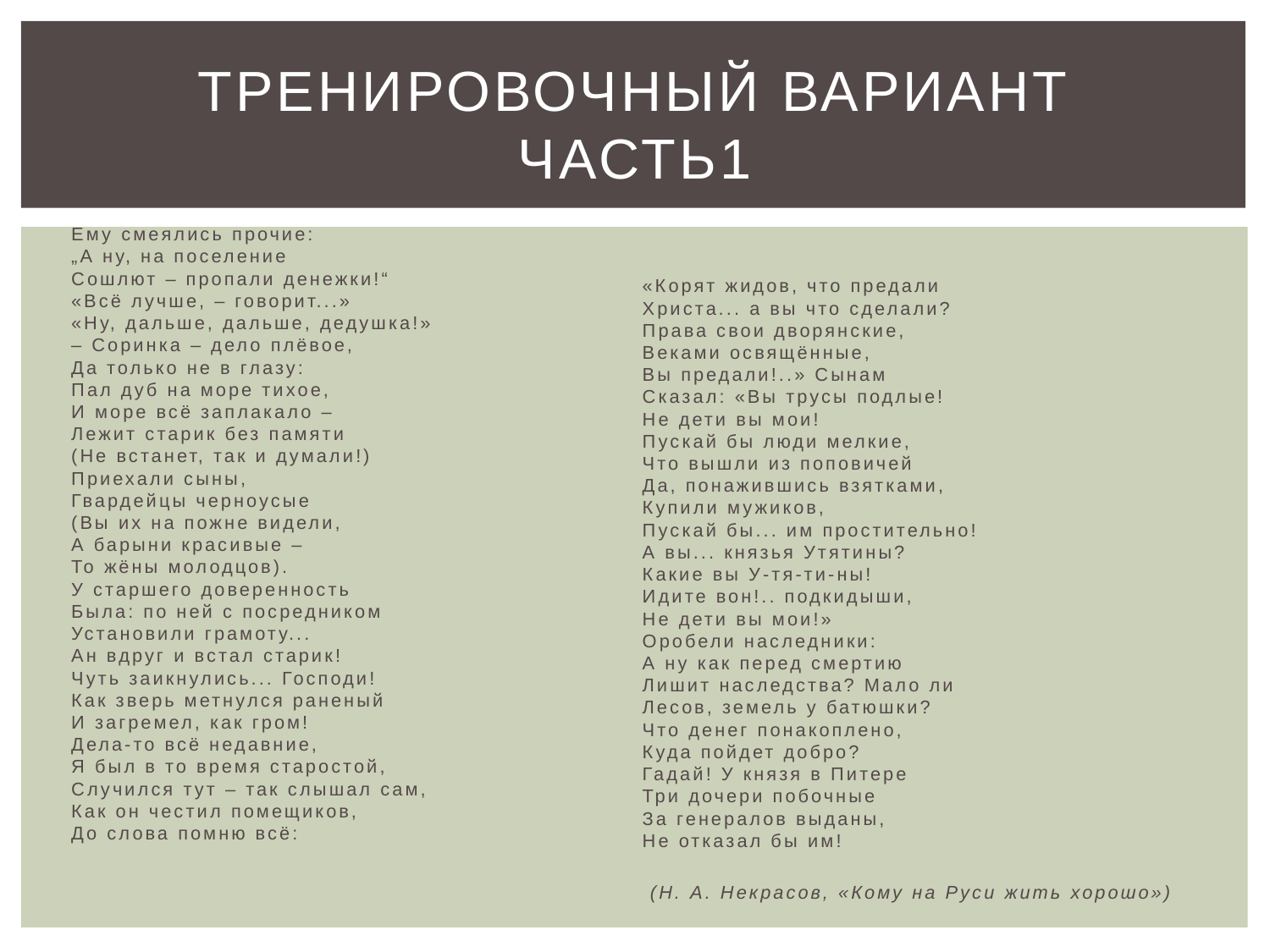

# Тренировочный вариант часть1
Ему смеялись прочие:
„А ну, на поселение
Сошлют – пропали денежки!“
«Всё лучше, – говорит...»
«Ну, дальше, дальше, дедушка!»
– Соринка – дело плёвое,
Да только не в глазу:
Пал дуб на море тихое,
И море всё заплакало –
Лежит старик без памяти
(Не встанет, так и думали!)
Приехали сыны,
Гвардейцы черноусые
(Вы их на пожне видели,
А барыни красивые –
То жёны молодцов).
У старшего доверенность
Была: по ней с посредником
Установили грамоту...
Ан вдруг и встал старик!
Чуть заикнулись... Господи!
Как зверь метнулся раненый
И загремел, как гром!
Дела-то всё недавние,
Я был в то время старостой,
Случился тут – так слышал сам,
Как он честил помещиков,
До слова помню всё:

«Корят жидов, что предали
Христа... а вы что сделали?
Права свои дворянские,
Веками освящённые,
Вы предали!..» Сынам
Сказал: «Вы трусы подлые!
Не дети вы мои!
Пускай бы люди мелкие,
Что вышли из поповичей
Да, понажившись взятками,
Купили мужиков,
Пускай бы... им простительно!
А вы... князья Утятины?
Какие вы У-тя-ти-ны!
Идите вон!.. подкидыши,
Не дети вы мои!»
Оробели наследники:
А ну как перед смертию
Лишит наследства? Мало ли
Лесов, земель у батюшки?
Что денег понакоплено,
Куда пойдет добро?
Гадай! У князя в Питере
Три дочери побочные
За генералов выданы,
Не отказал бы им!

 (Н. А. Некрасов, «Кому на Руси жить хорошо»)